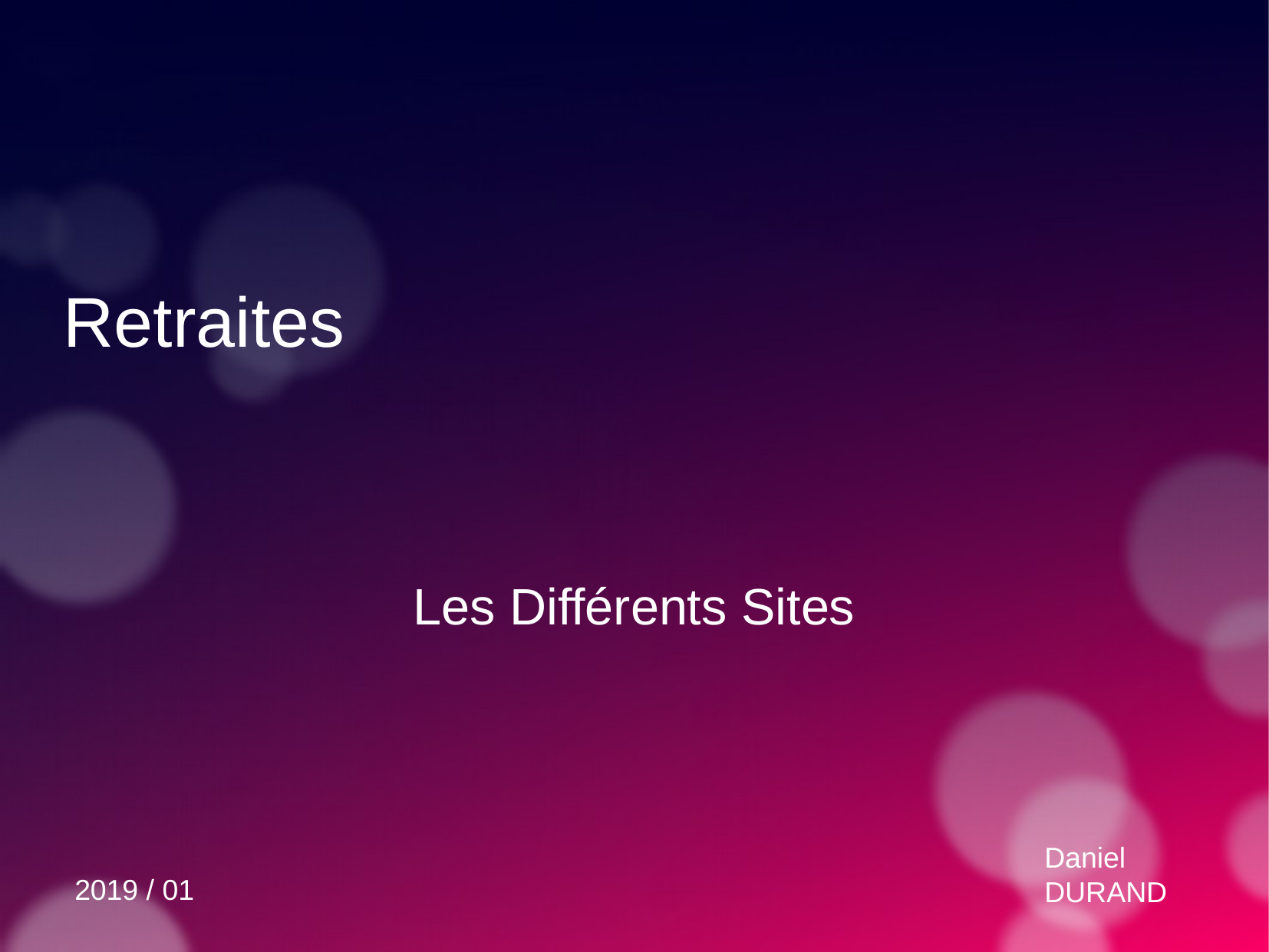

Retraites
Les Différents Sites
Daniel
DURAND
2019 / 01